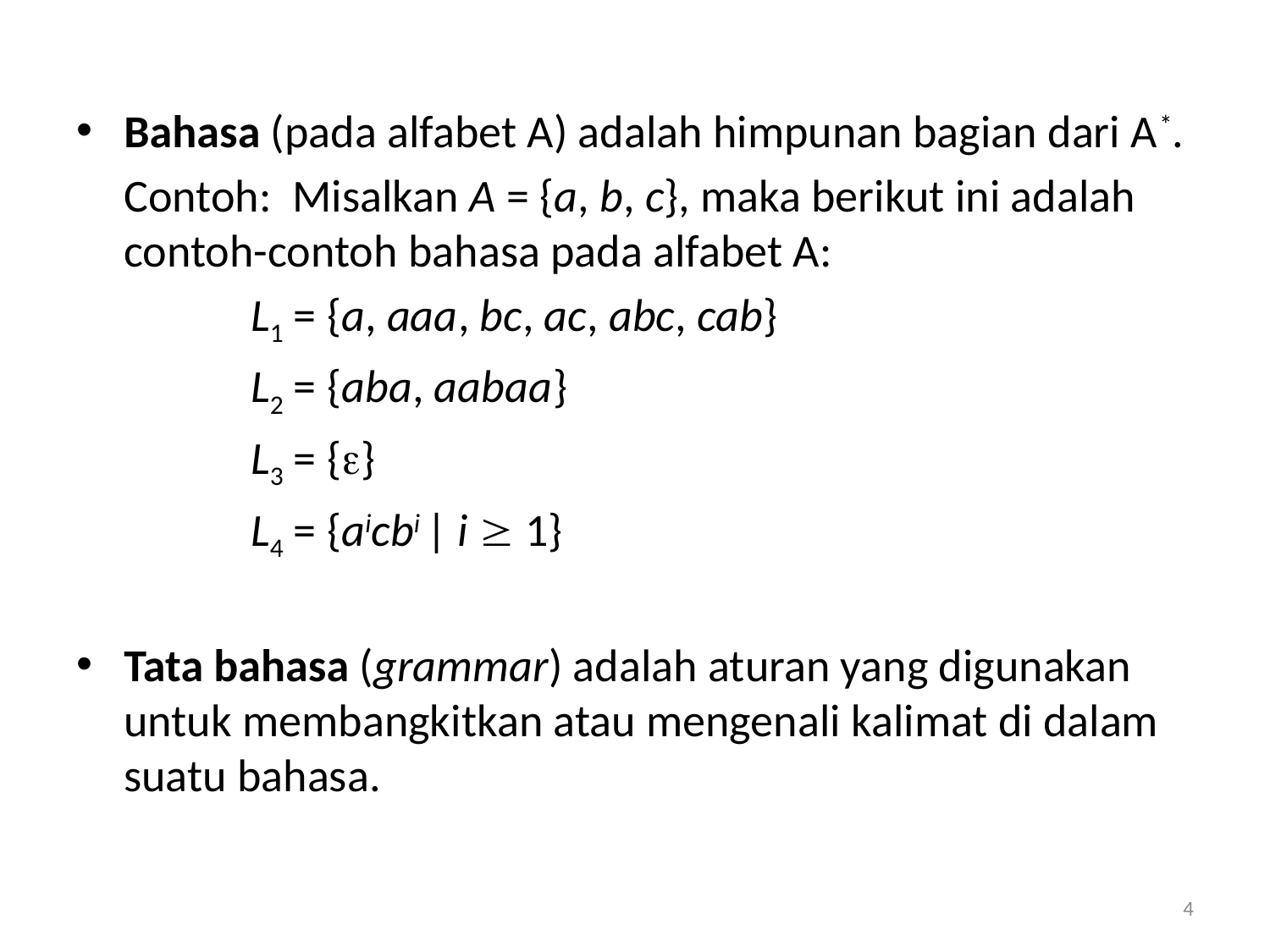

Bahasa (pada alfabet A) adalah himpunan bagian dari A*.
	Contoh:  Misalkan A = {a, b, c}, maka berikut ini adalah contoh-contoh bahasa pada alfabet A:
		L1 = {a, aaa, bc, ac, abc, cab}
		L2 = {aba, aabaa}
		L3 = {ε}
		L4 = {aicbi | i ≥ 1}

Tata bahasa (grammar) adalah aturan yang digunakan untuk membangkitkan atau mengenali kalimat di dalam suatu bahasa.
4